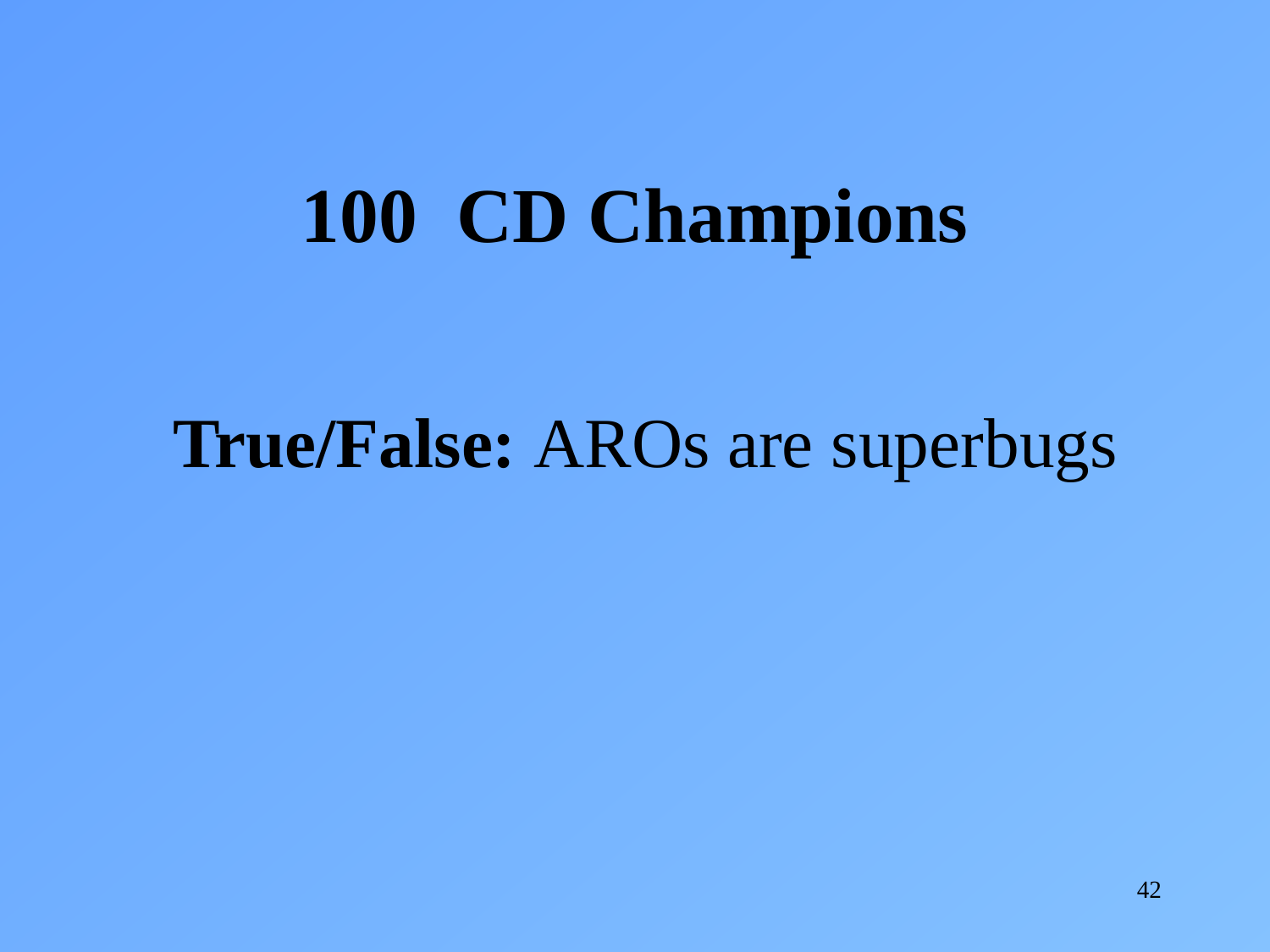

100  CD Champions
True/False: AROs are superbugs

42